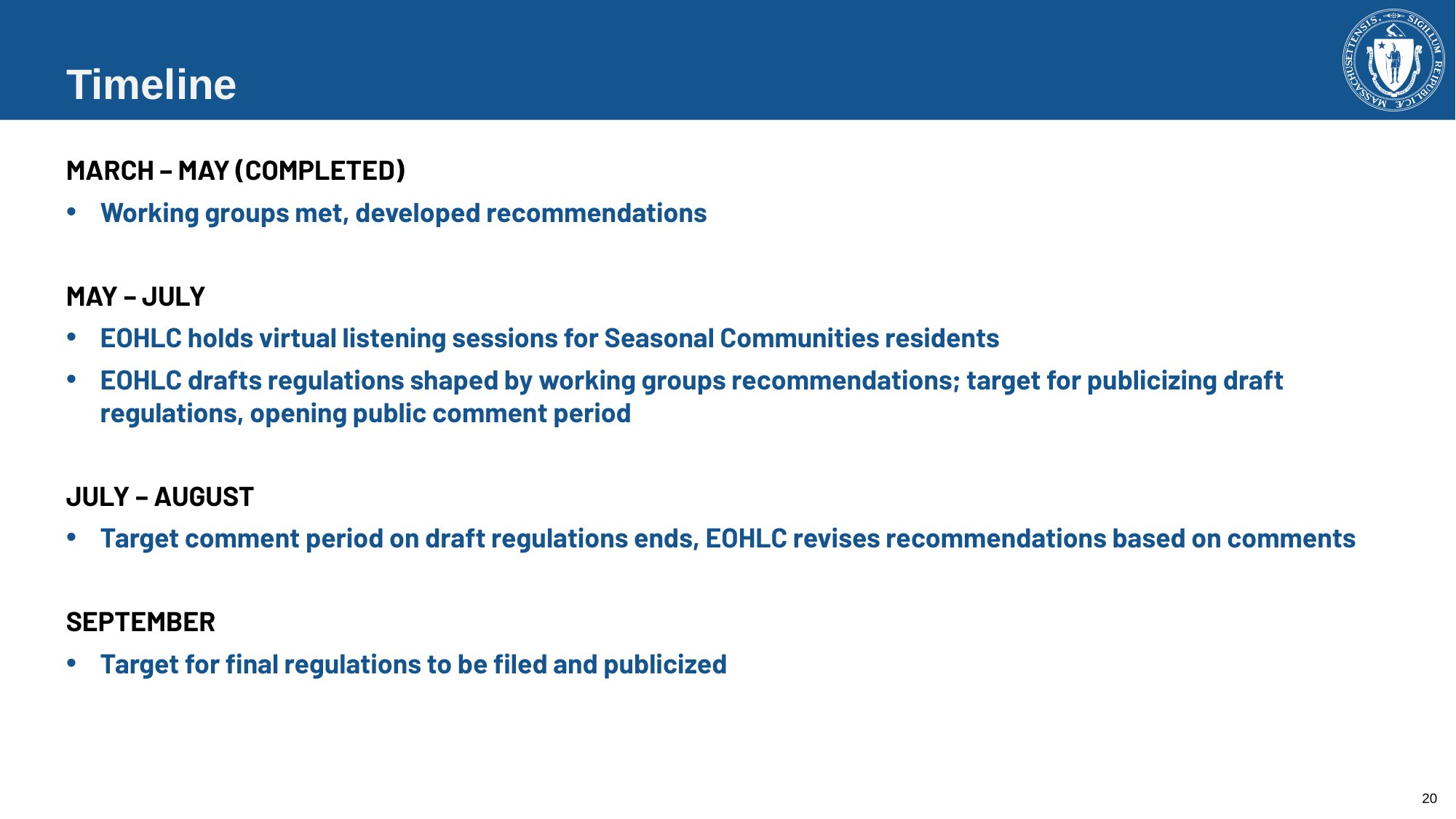

# Timeline
MARCH – MAY (COMPLETED)
Working groups met, developed recommendations

MAY – JULY
EOHLC holds virtual listening sessions for Seasonal Communities residents
EOHLC drafts regulations shaped by working groups recommendations; target for publicizing draft regulations, opening public comment period

JULY – AUGUST
Target comment period on draft regulations ends, EOHLC revises recommendations based on comments

SEPTEMBER
Target for final regulations to be filed and publicized